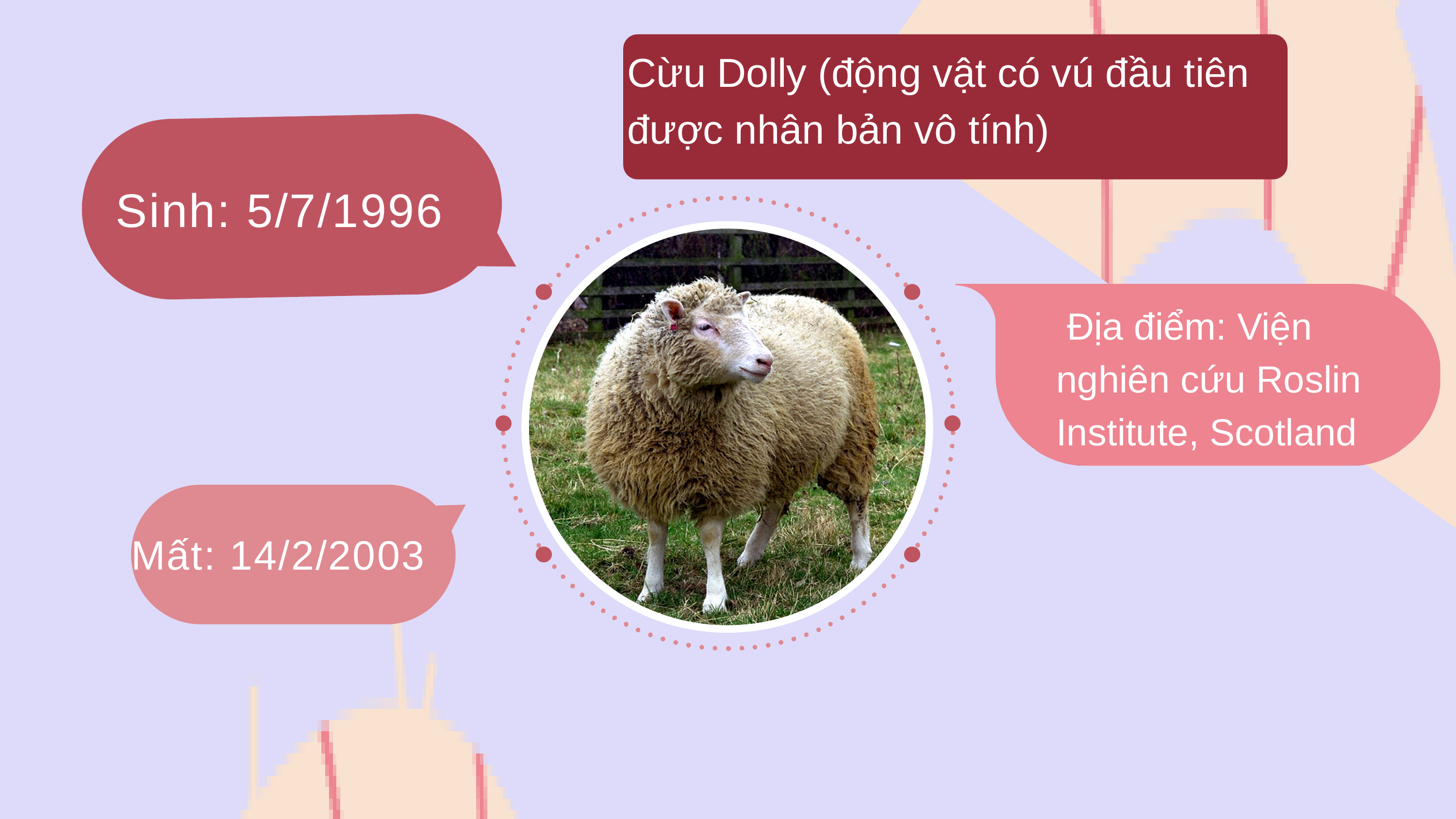

Cừu Dolly (động vật có vú đầu tiên được nhân bản vô tính)

Sinh: 5/7/1996

 Địa điểm: Viện nghiên cứu Roslin Institute, Scotland

Mất: 14/2/2003